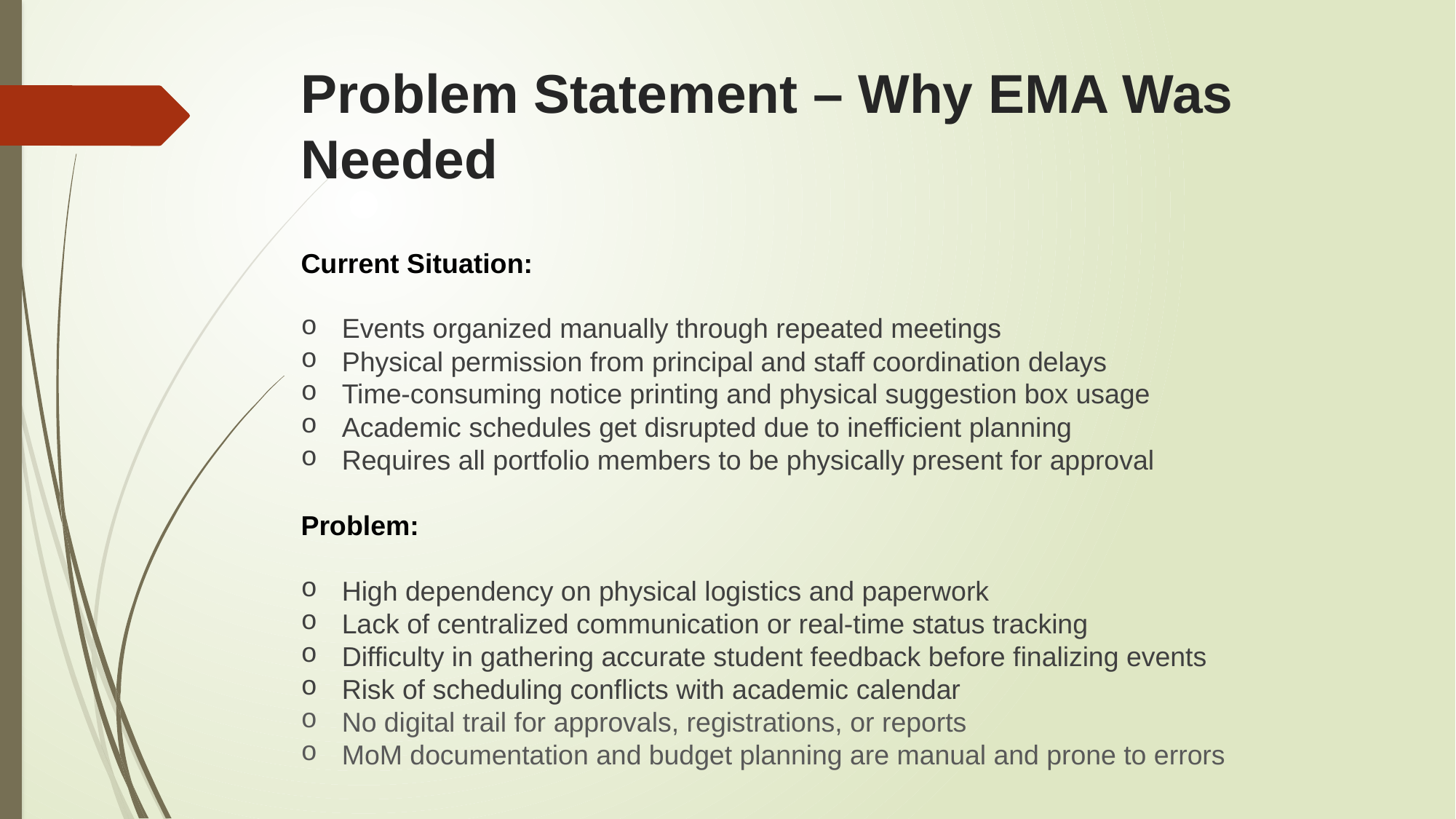

# Problem Statement – Why EMA Was Needed
Current Situation:

Events organized manually through repeated meetings
Physical permission from principal and staff coordination delays
Time-consuming notice printing and physical suggestion box usage
Academic schedules get disrupted due to inefficient planning
Requires all portfolio members to be physically present for approval

Problem:

High dependency on physical logistics and paperwork
Lack of centralized communication or real-time status tracking
Difficulty in gathering accurate student feedback before finalizing events
Risk of scheduling conflicts with academic calendar
No digital trail for approvals, registrations, or reports
MoM documentation and budget planning are manual and prone to errors